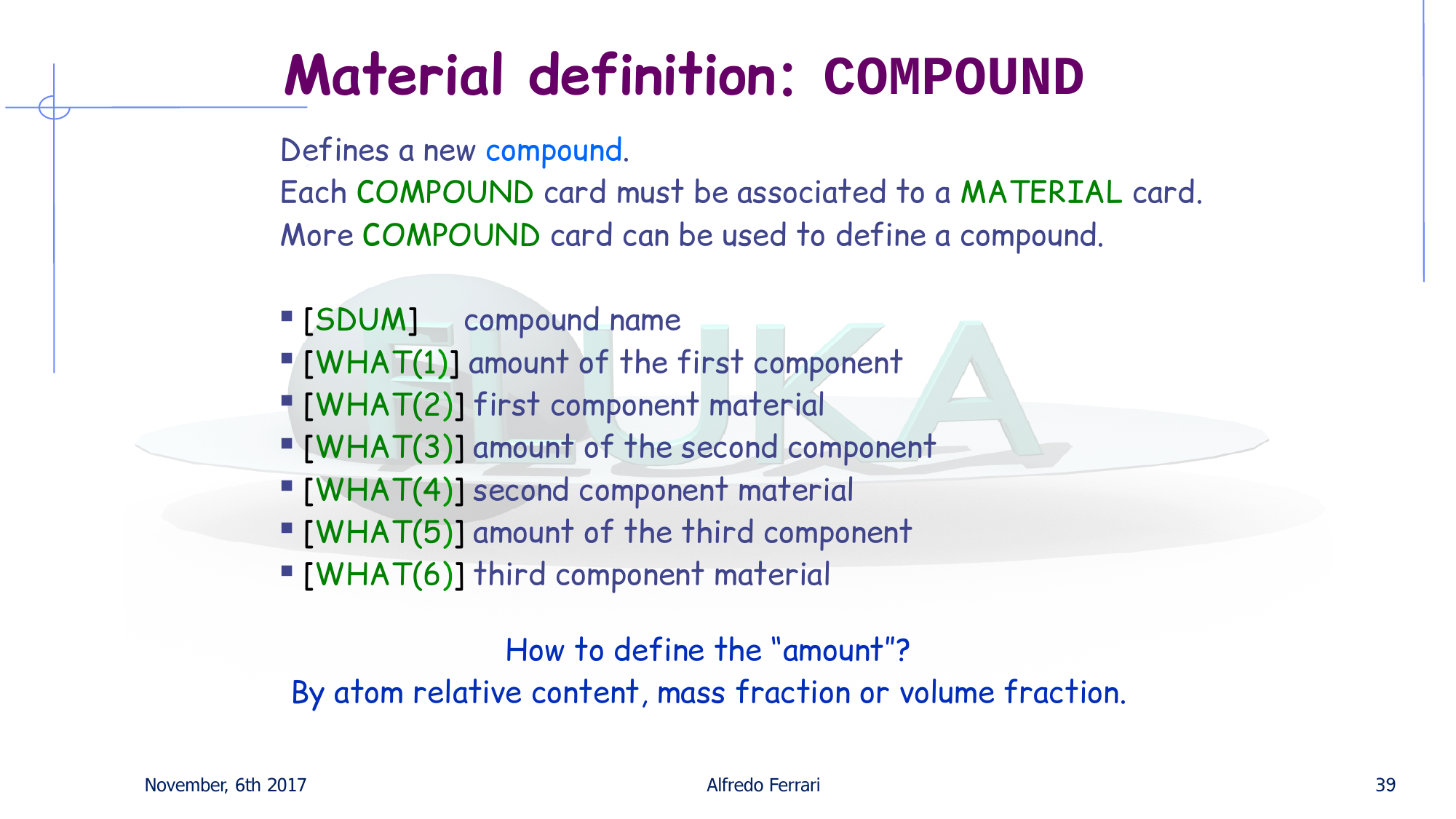

Material definition: COMPOUND
Defines a new compound.
Each COMPOUND card must be associated to a MATERIAL card.
More COMPOUND card can be used to define a compound.

 [SDUM]     compound name
 [WHAT(1)] amount of the first component
 [WHAT(2)] first component material
 [WHAT(3)] amount of the second component
 [WHAT(4)] second component material
 [WHAT(5)] amount of the third component
 [WHAT(6)] third component material

How to define the “amount”?
By atom relative content, mass fraction or volume fraction.
November, 6th 2017
Alfredo Ferrari
39